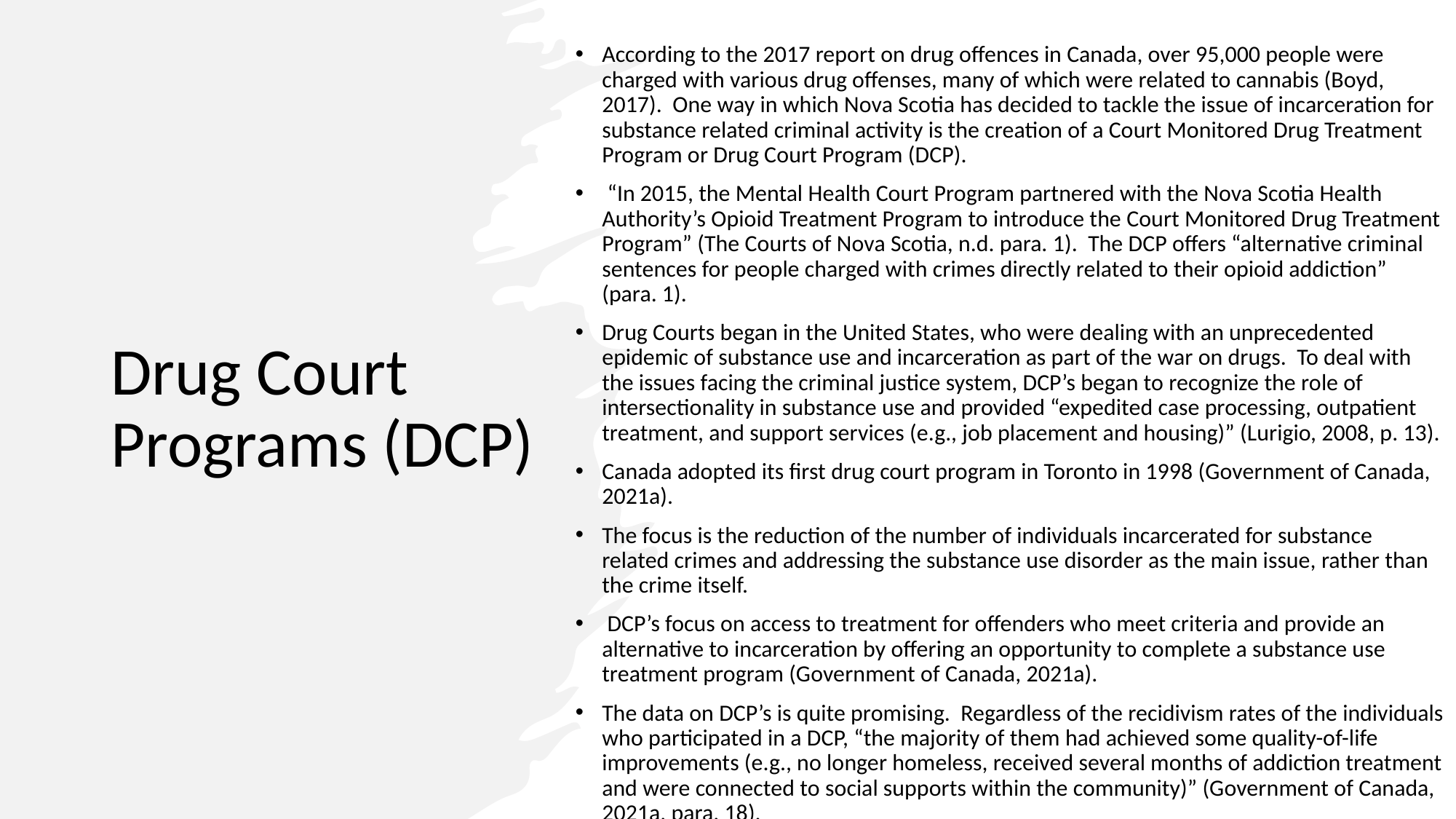

According to the 2017 report on drug offences in Canada, over 95,000 people were charged with various drug offenses, many of which were related to cannabis (Boyd, 2017).  One way in which Nova Scotia has decided to tackle the issue of incarceration for substance related criminal activity is the creation of a Court Monitored Drug Treatment Program or Drug Court Program (DCP).
 “In 2015, the Mental Health Court Program partnered with the Nova Scotia Health Authority’s Opioid Treatment Program to introduce the Court Monitored Drug Treatment Program” (The Courts of Nova Scotia, n.d. para. 1).  The DCP offers “alternative criminal sentences for people charged with crimes directly related to their opioid addiction” (para. 1).
Drug Courts began in the United States, who were dealing with an unprecedented epidemic of substance use and incarceration as part of the war on drugs.  To deal with the issues facing the criminal justice system, DCP’s began to recognize the role of intersectionality in substance use and provided “expedited case processing, outpatient treatment, and support services (e.g., job placement and housing)” (Lurigio, 2008, p. 13).
Canada adopted its first drug court program in Toronto in 1998 (Government of Canada, 2021a).
The focus is the reduction of the number of individuals incarcerated for substance related crimes and addressing the substance use disorder as the main issue, rather than the crime itself.
 DCP’s focus on access to treatment for offenders who meet criteria and provide an alternative to incarceration by offering an opportunity to complete a substance use treatment program (Government of Canada, 2021a).
The data on DCP’s is quite promising.  Regardless of the recidivism rates of the individuals who participated in a DCP, “the majority of them had achieved some quality-of-life improvements (e.g., no longer homeless, received several months of addiction treatment and were connected to social supports within the community)” (Government of Canada, 2021a, para. 18).

# Drug Court Programs (DCP)